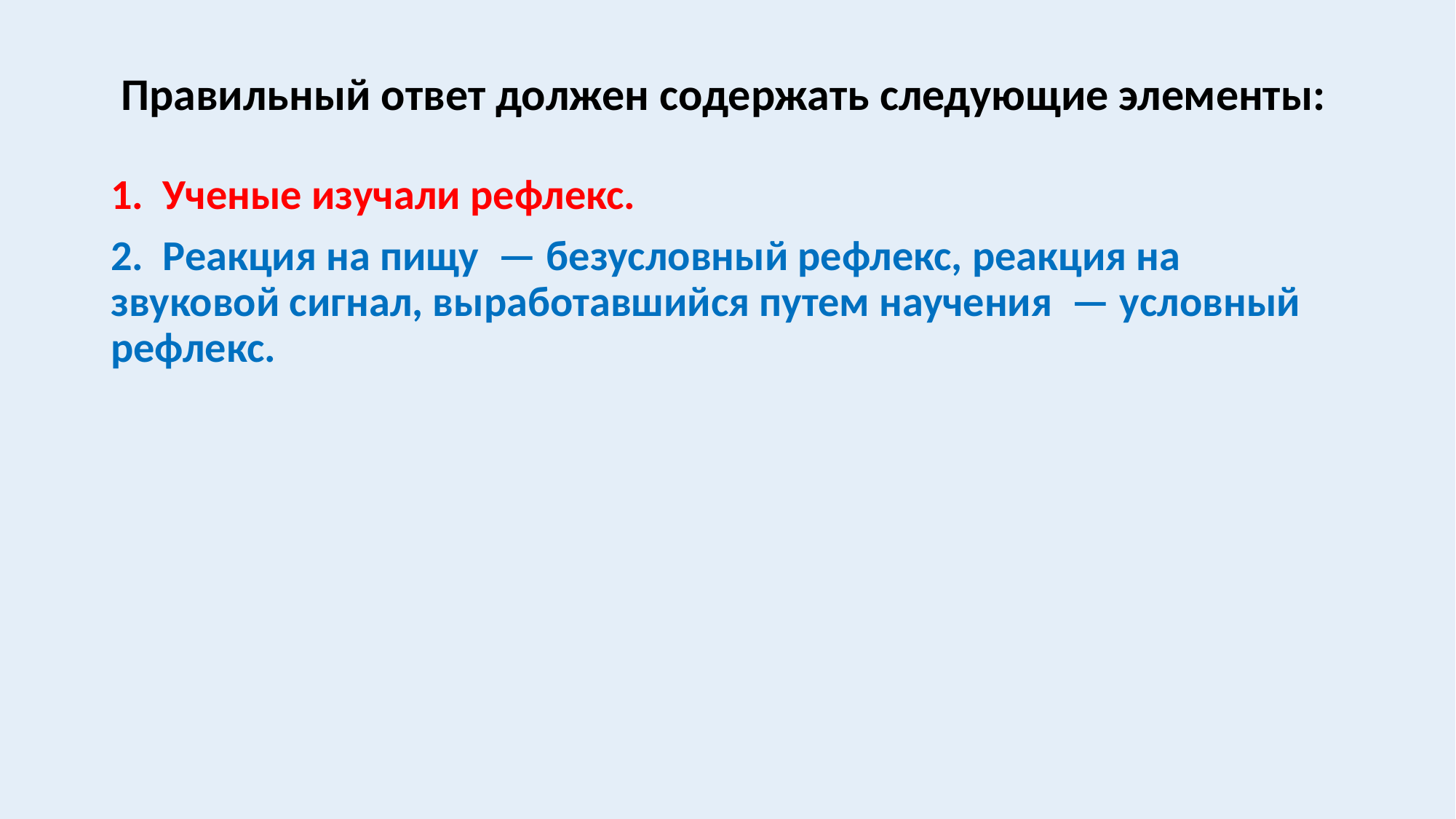

# Правильный ответ должен содержать следующие элементы:
1.  Ученые изучали рефлекс.
2.  Реакция на пищу  — безусловный рефлекс, реакция на звуковой сигнал, выработавшийся путем научения  — условный рефлекс.